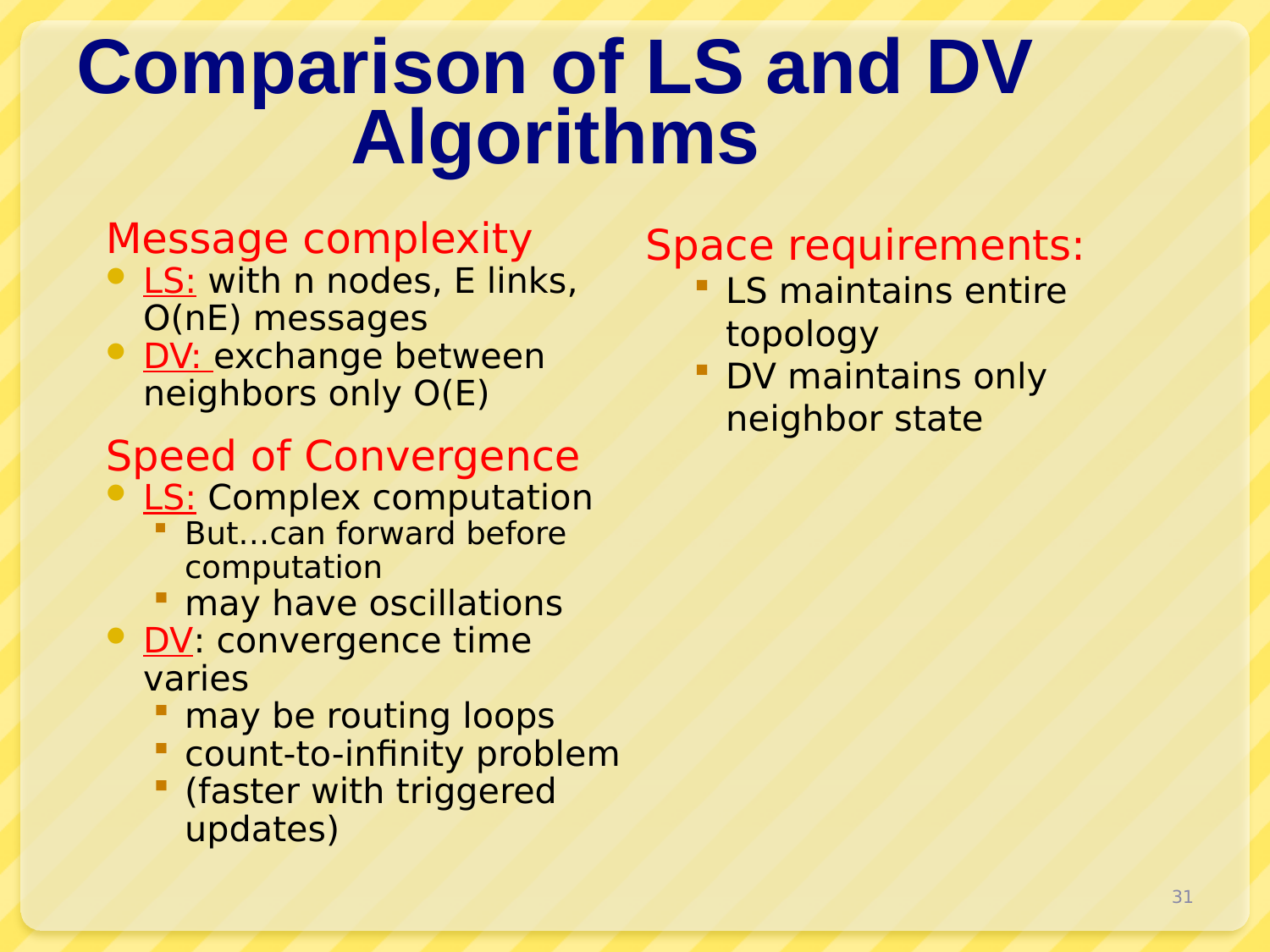

# Comparison of LS and DV Algorithms
Message complexity
LS: with n nodes, E links, O(nE) messages
DV: exchange between neighbors only O(E)
Speed of Convergence
LS: Complex computation
But…can forward before computation
may have oscillations
DV: convergence time varies
may be routing loops
count-to-infinity problem
(faster with triggered updates)
Space requirements:
LS maintains entire topology
DV maintains only neighbor state
31